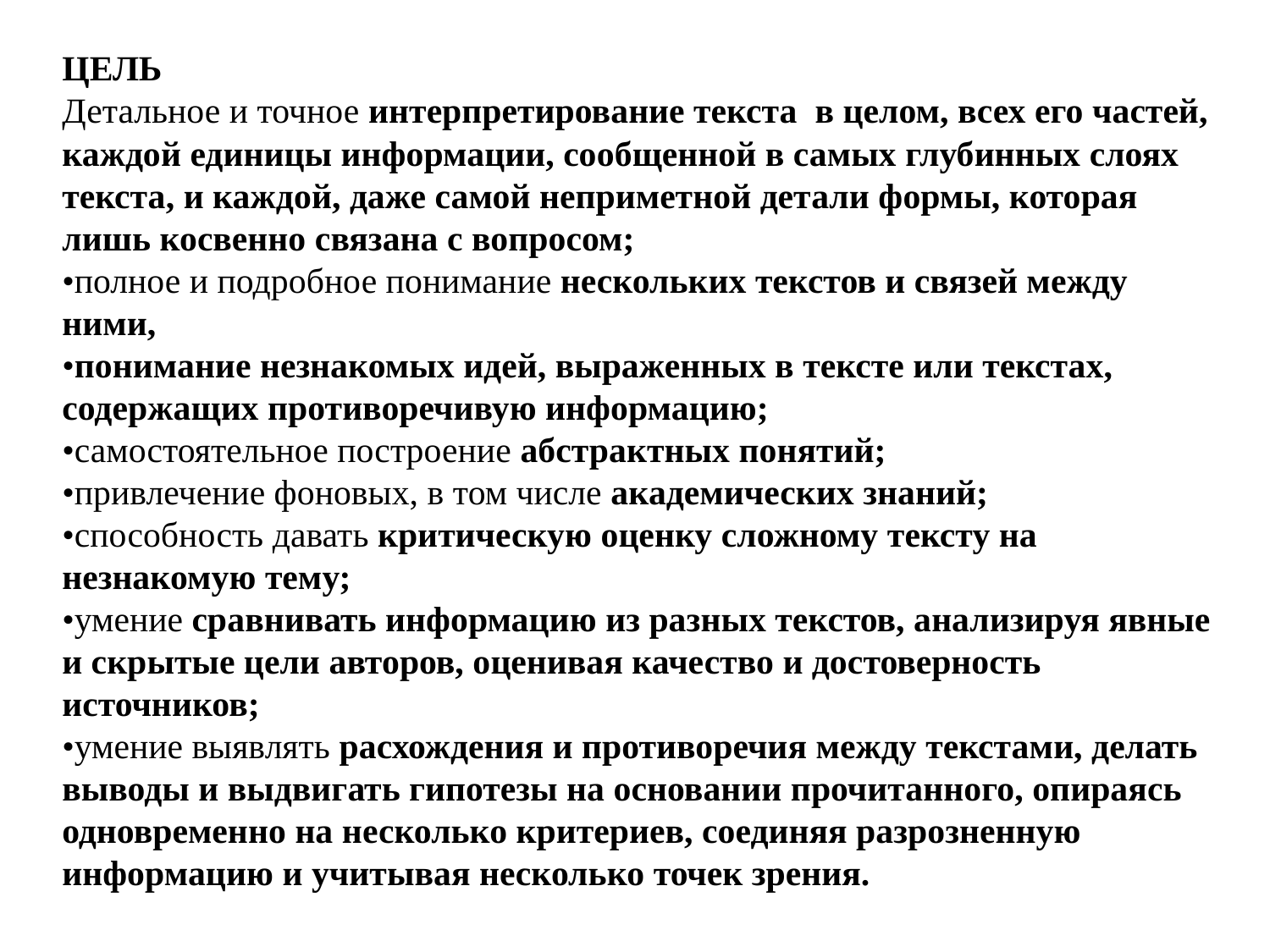

ЦЕЛЬ
Детальное и точное интерпретирование текста  в целом, всех его частей, каждой единицы информации, сообщенной в самых глубинных слоях текста, и каждой, даже самой неприметной детали формы, которая лишь косвенно связана с вопросом;
•полное и подробное понимание нескольких текстов и связей между ними,
•понимание незнакомых идей, выраженных в тексте или текстах, содержащих противоречивую информацию;
•самостоятельное построение абстрактных понятий;
•привлечение фоновых, в том числе академических знаний;
•способность давать критическую оценку сложному тексту на незнакомую тему;
•умение сравнивать информацию из разных текстов, анализируя явные и скрытые цели авторов, оценивая качество и достоверность источников;
•умение выявлять расхождения и противоречия между текстами, делать выводы и выдвигать гипотезы на основании прочитанного, опираясь одновременно на несколько критериев, соединяя разрозненную информацию и учитывая несколько точек зрения.